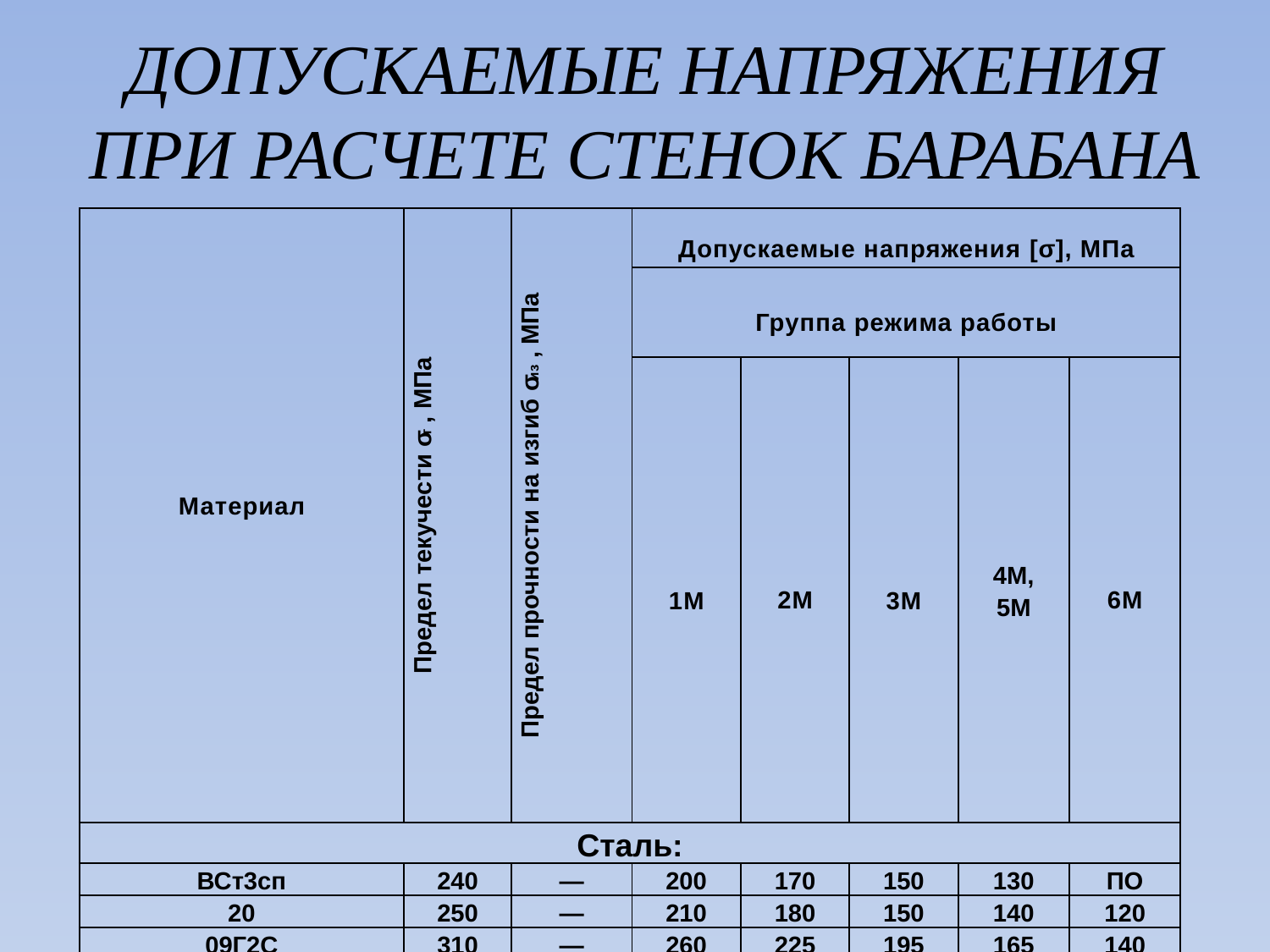

# ДОПУСКАЕМЫЕ НАПРЯЖЕНИЯ ПРИ РАСЧЕТЕ СТЕНОК БАРАБАНА
| Материал | Предел текучести σт, МПа | Предел прочности на изгиб σиз, МПа | Допускаемые напряжения [σ], МПа |  |  |  |  |
| --- | --- | --- | --- | --- | --- | --- | --- |
|  |  |  | Группа режима работы |  |  |  |  |
|  |  |  | 1М | 2М | 3М | 4М, 5М | 6М |
| Сталь: |  |  |  |  |  |  |  |
| ВСт3сп | 240 | — | 200 | 170 | 150 | 130 | ПО |
| 20 | 250 | — | 210 | 180 | 150 | 140 | 120 |
| 09Г2С | 310 | — | 260 | 225 | 195 | 165 | 140 |
| 15ХСНД | 3,50 | — | 280 | 240 | 210 | 175 | 150 |
| 35Л | 280 | — | 230 | 210 | 170 | 140 | 120 |
| 55Л | 350 | — | 260 | 230 | 200 | 165 | 140 |
| Чугун: |  |  |  |  |  |  |  |
| СЧ15 | — | 320 | 1 10 | 300 | 90 | — | — |
| СЧ18 | — | 360 | 130 | 115 | 100 | 90 | — |
| СЧ24 | — | 440 | 170 | 150 | 130 | 115 | 100 |